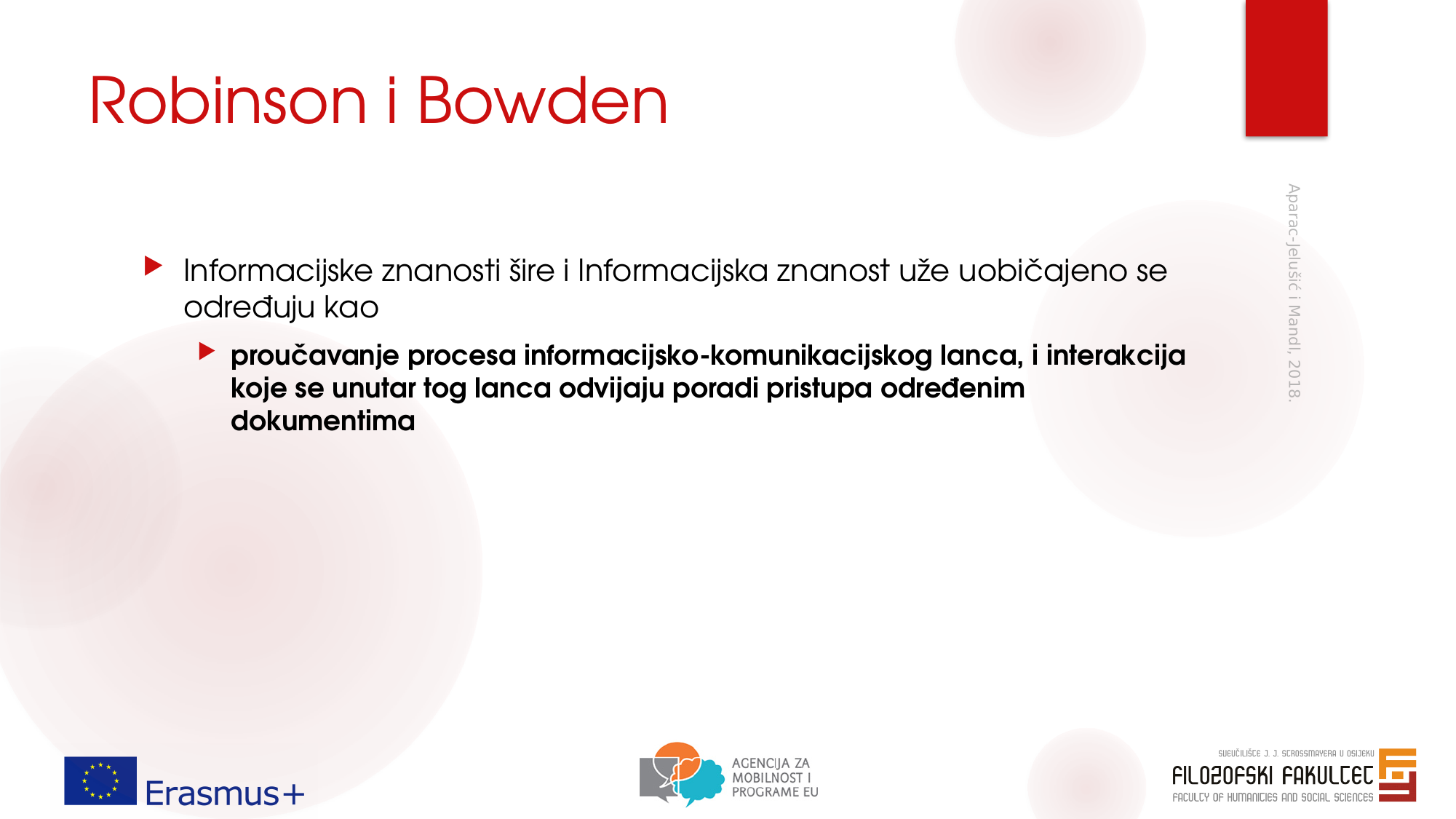

# Robinson i Bowden
Informacijske znanosti šire i Informacijska znanost uže uobičajeno se određuju kao
proučavanje procesa informacijsko-komunikacijskog lanca, i interakcija koje se unutar tog lanca odvijaju poradi pristupa određenim dokumentima

Aparac-Jelušić i Mandl, 2018.